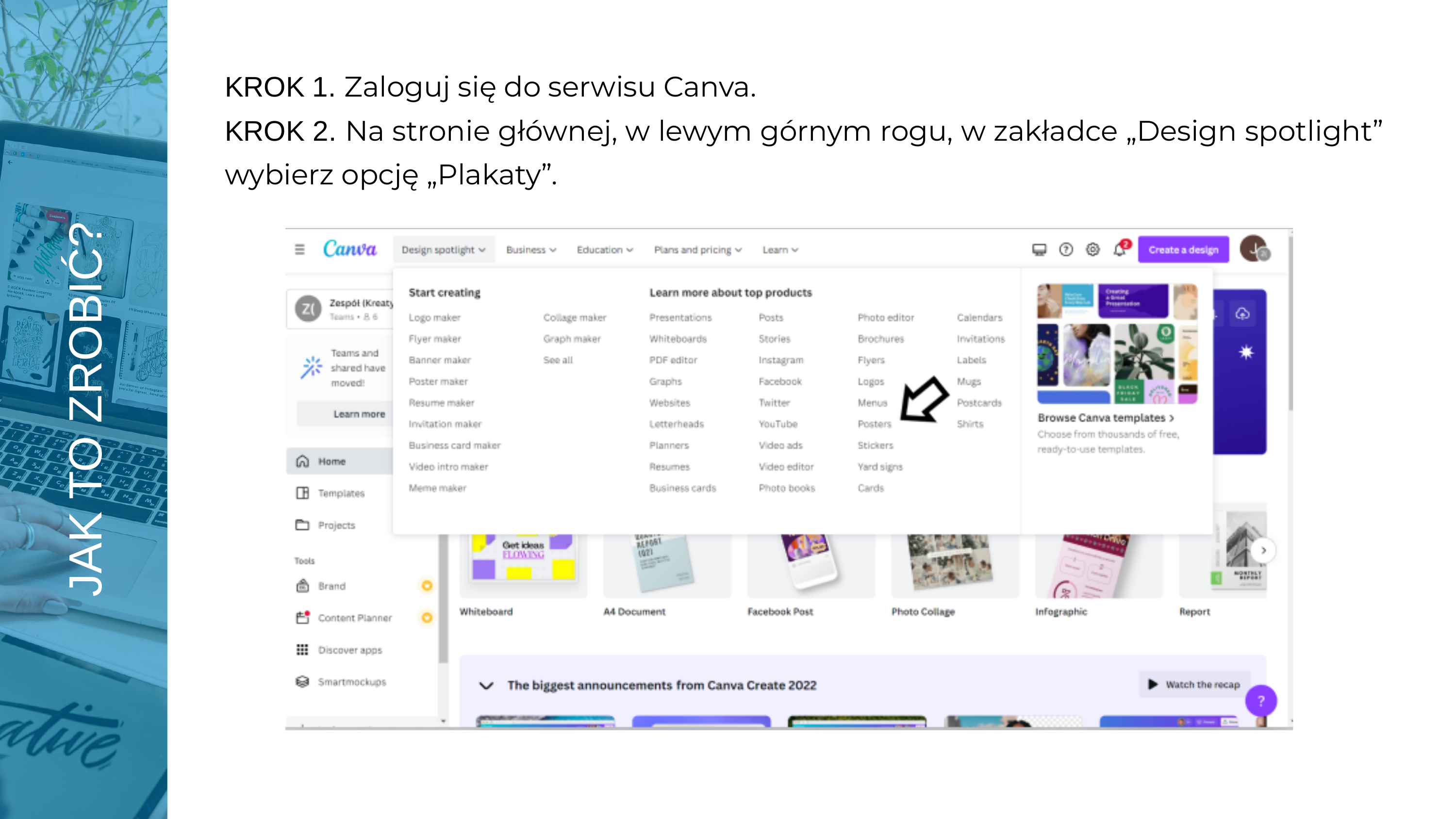

KROK 1. Zaloguj się do serwisu Canva.
KROK 2. Na stronie głównej, w lewym górnym rogu, w zakładce „Design spotlight” wybierz opcję „Plakaty”.

JAK TO ZROBIĆ?